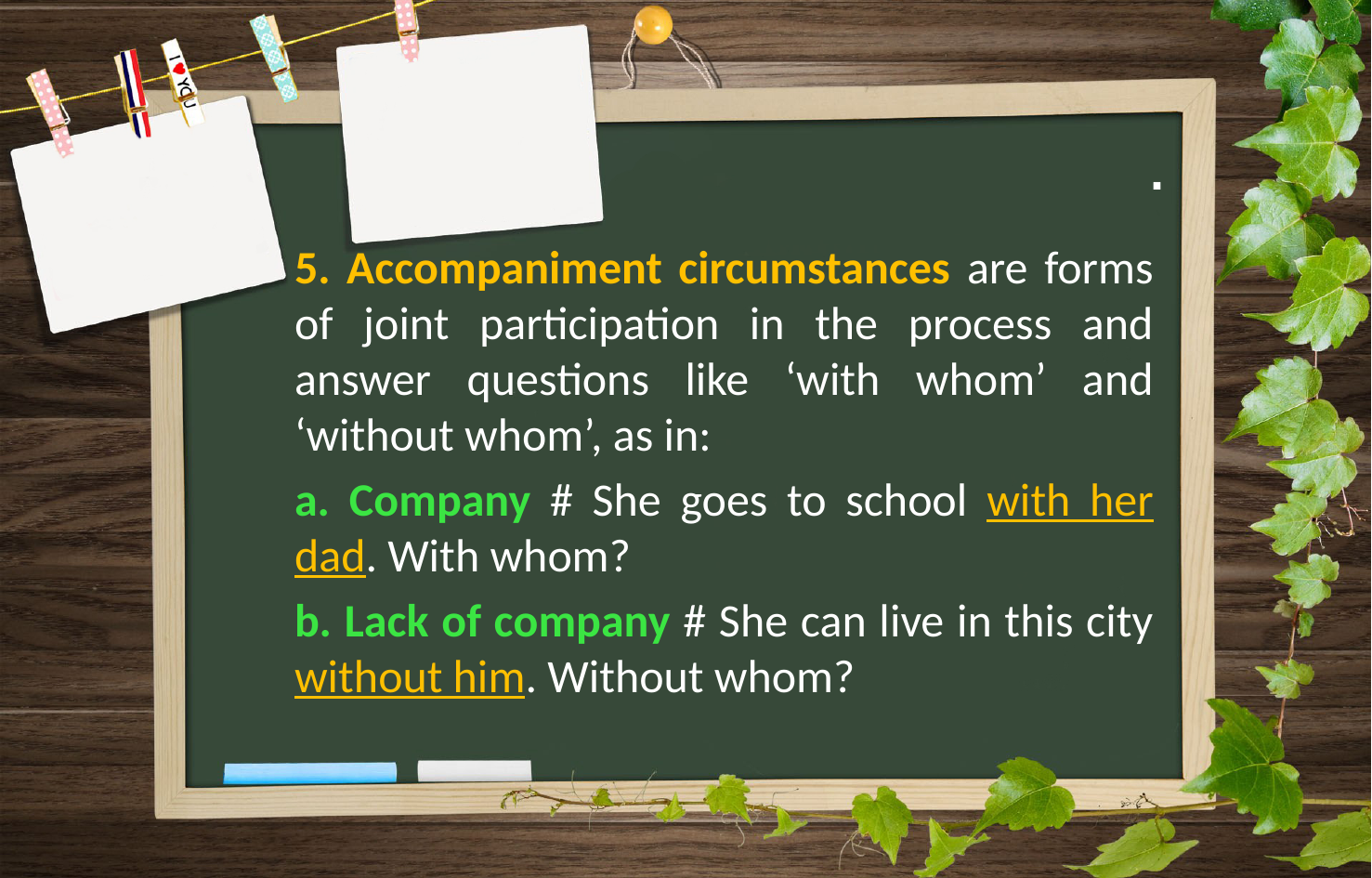

# .
5. Accompaniment circumstances are forms of joint participation in the process and answer questions like ‘with whom’ and ‘without whom’, as in:
a. Company # She goes to school with her dad. With whom?
b. Lack of company # She can live in this city without him. Without whom?